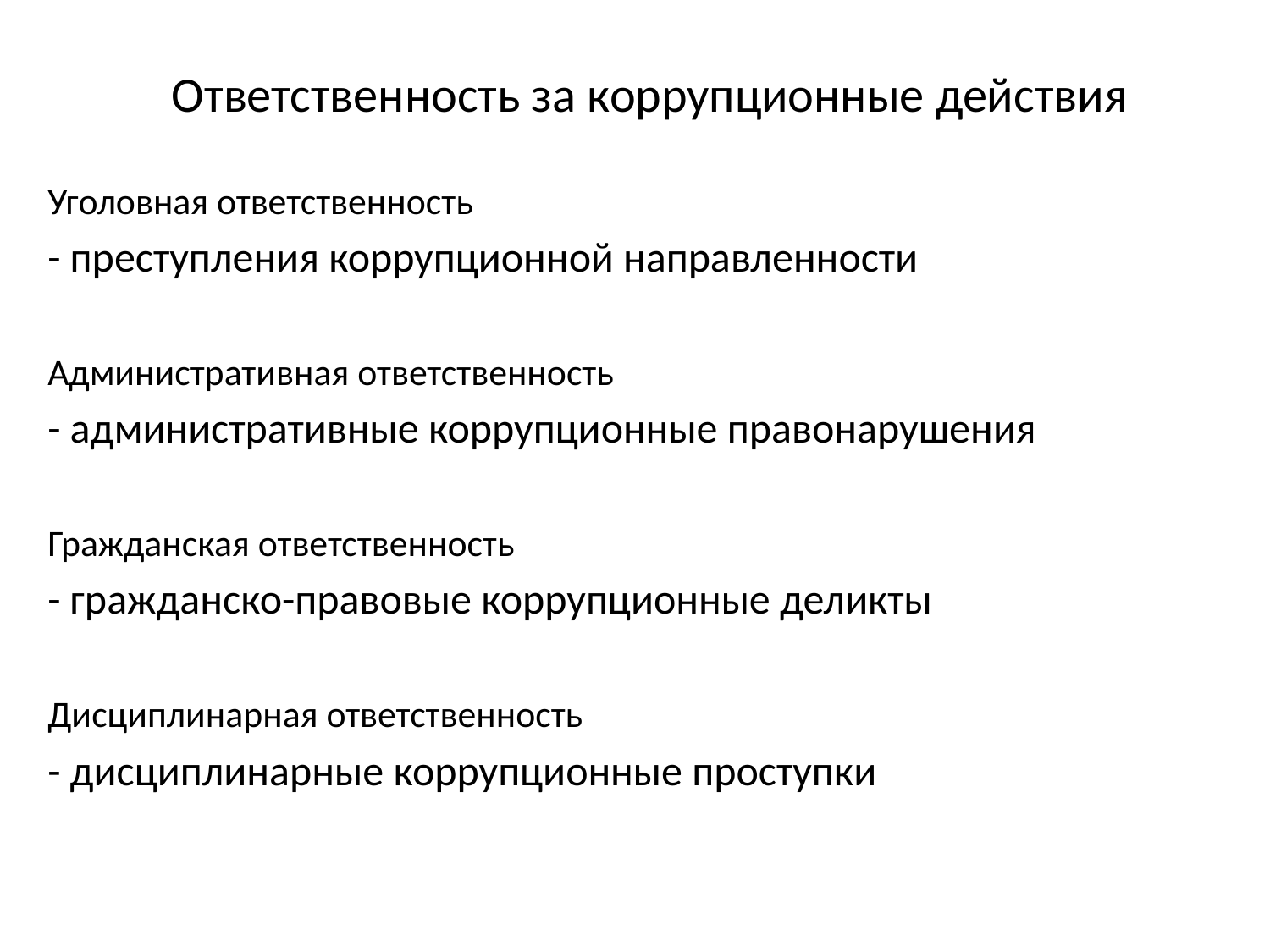

# Ответственность за коррупционные действия
Уголовная ответственность
- преступления коррупционной направленности

Административная ответственность
- административные коррупционные правонарушения

Гражданская ответственность
- гражданско-правовые коррупционные деликты

Дисциплинарная ответственность
- дисциплинарные коррупционные проступки